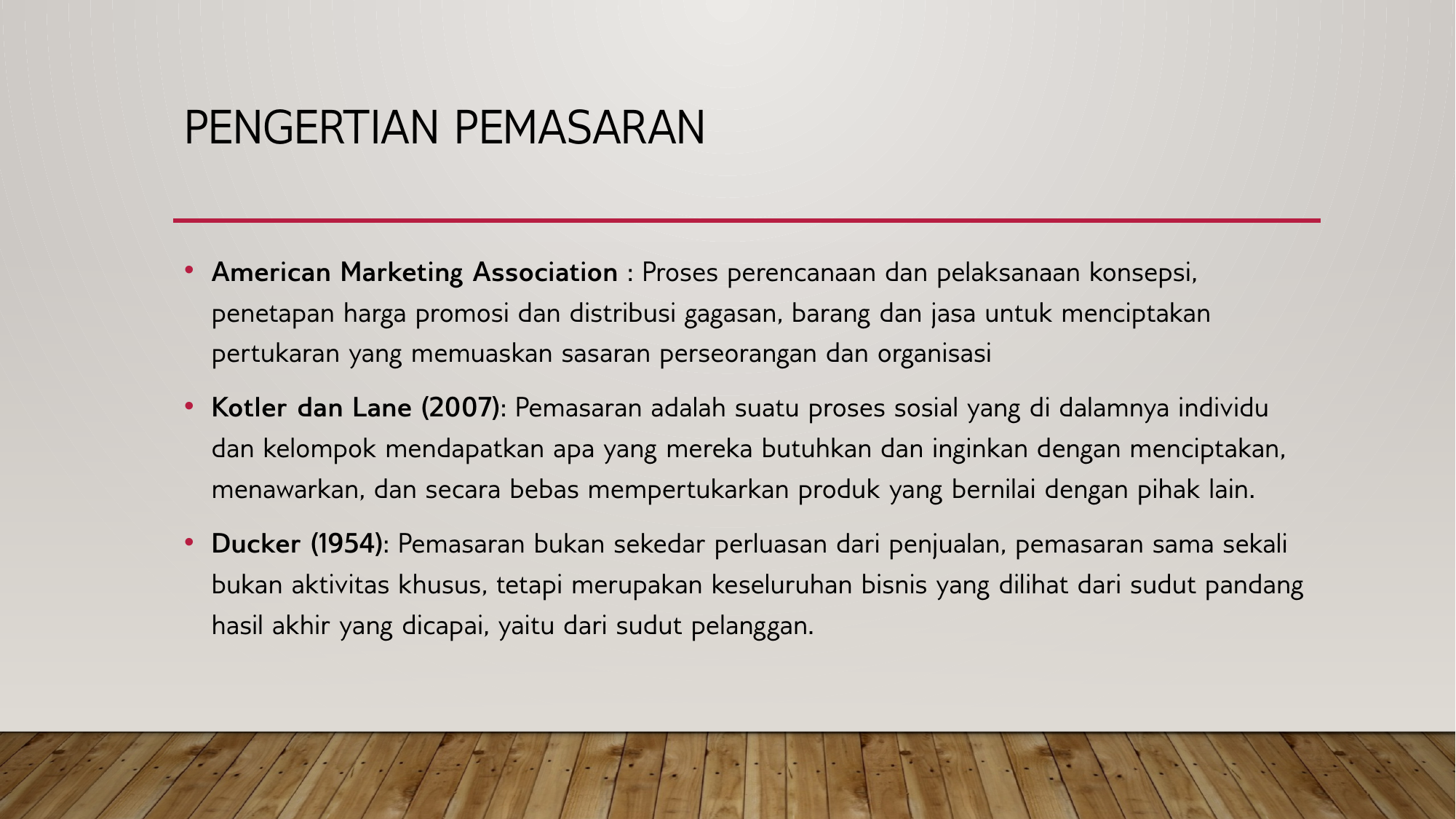

# Pengertian Pemasaran
American Marketing Association : Proses perencanaan dan pelaksanaan konsepsi, penetapan harga promosi dan distribusi gagasan, barang dan jasa untuk menciptakan pertukaran yang memuaskan sasaran perseorangan dan organisasi
Kotler dan Lane (2007): Pemasaran adalah suatu proses sosial yang di dalamnya individu dan kelompok mendapatkan apa yang mereka butuhkan dan inginkan dengan menciptakan, menawarkan, dan secara bebas mempertukarkan produk yang bernilai dengan pihak lain.
Ducker (1954): Pemasaran bukan sekedar perluasan dari penjualan, pemasaran sama sekali bukan aktivitas khusus, tetapi merupakan keseluruhan bisnis yang dilihat dari sudut pandang hasil akhir yang dicapai, yaitu dari sudut pelanggan.